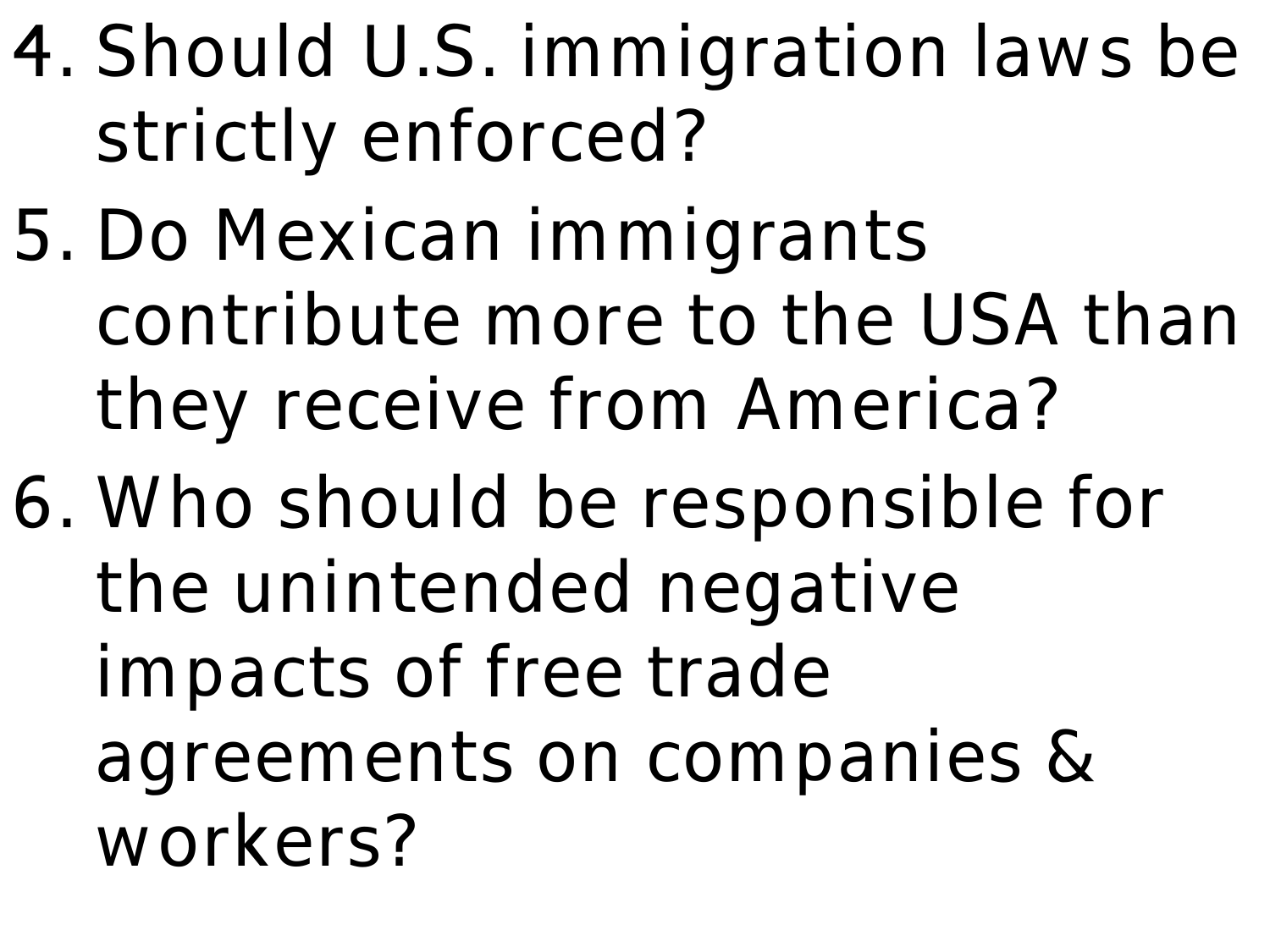

Should U.S. immigration laws be strictly enforced?
Do Mexican immigrants contribute more to the USA than they receive from America?
Who should be responsible for the unintended negative impacts of free trade agreements on companies & workers?